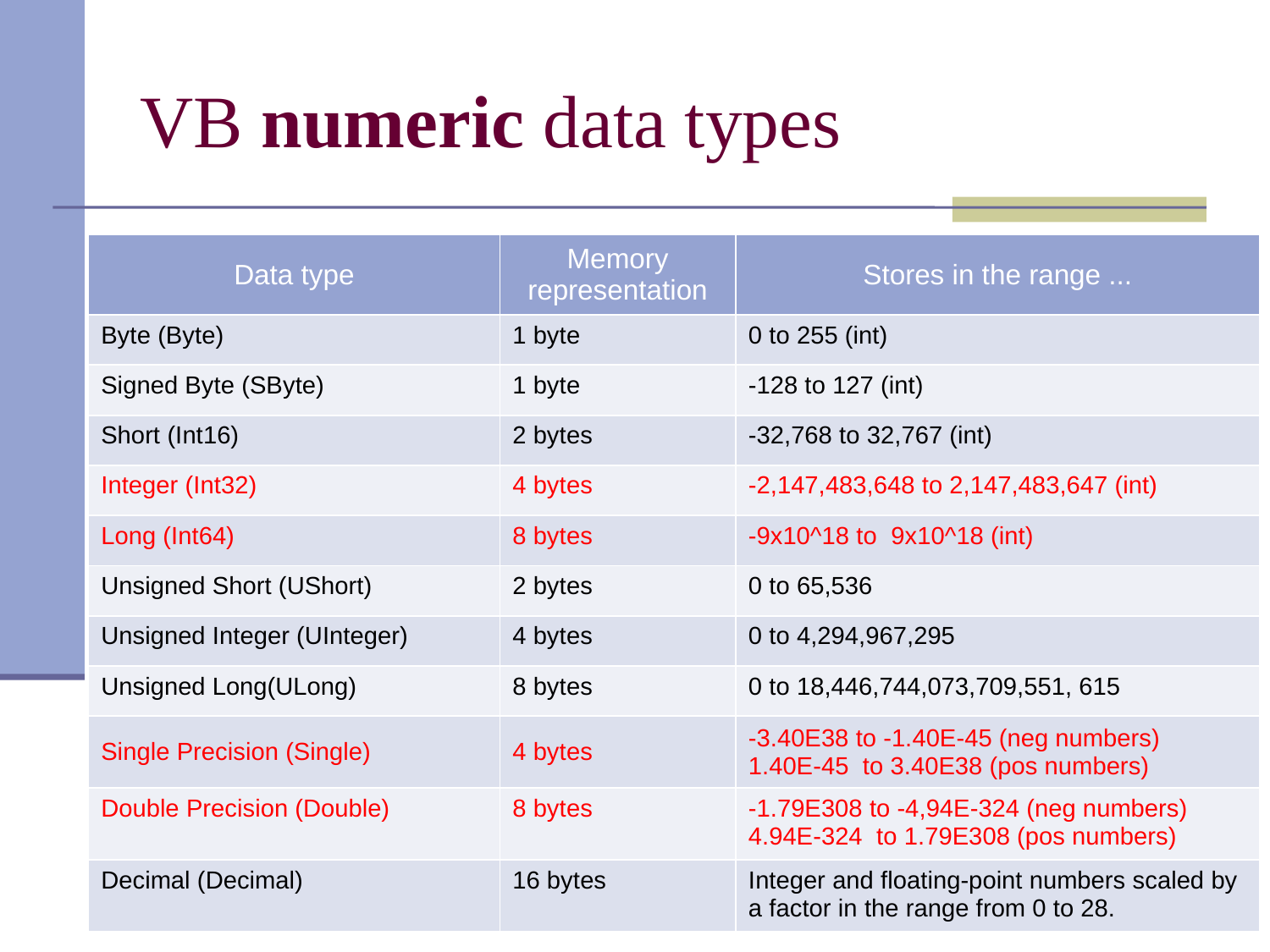

# VB numeric data types
| Data type | Memory representation | Stores in the range ... |
| --- | --- | --- |
| Byte (Byte) | 1 byte | 0 to 255 (int) |
| Signed Byte (SByte) | 1 byte | -128 to 127 (int) |
| Short (Int16) | 2 bytes | -32,768 to 32,767 (int) |
| Integer (Int32) | 4 bytes | -2,147,483,648 to 2,147,483,647 (int) |
| Long (Int64) | 8 bytes | -9x10^18 to 9x10^18 (int) |
| Unsigned Short (UShort) | 2 bytes | 0 to 65,536 |
| Unsigned Integer (UInteger) | 4 bytes | 0 to 4,294,967,295 |
| Unsigned Long(ULong) | 8 bytes | 0 to 18,446,744,073,709,551, 615 |
| Single Precision (Single) | 4 bytes | -3.40E38 to -1.40E-45 (neg numbers) 1.40E-45 to 3.40E38 (pos numbers) |
| Double Precision (Double) | 8 bytes | -1.79E308 to -4,94E-324 (neg numbers) 4.94E-324 to 1.79E308 (pos numbers) |
| Decimal (Decimal) | 16 bytes | Integer and floating-point numbers scaled by a factor in the range from 0 to 28. |